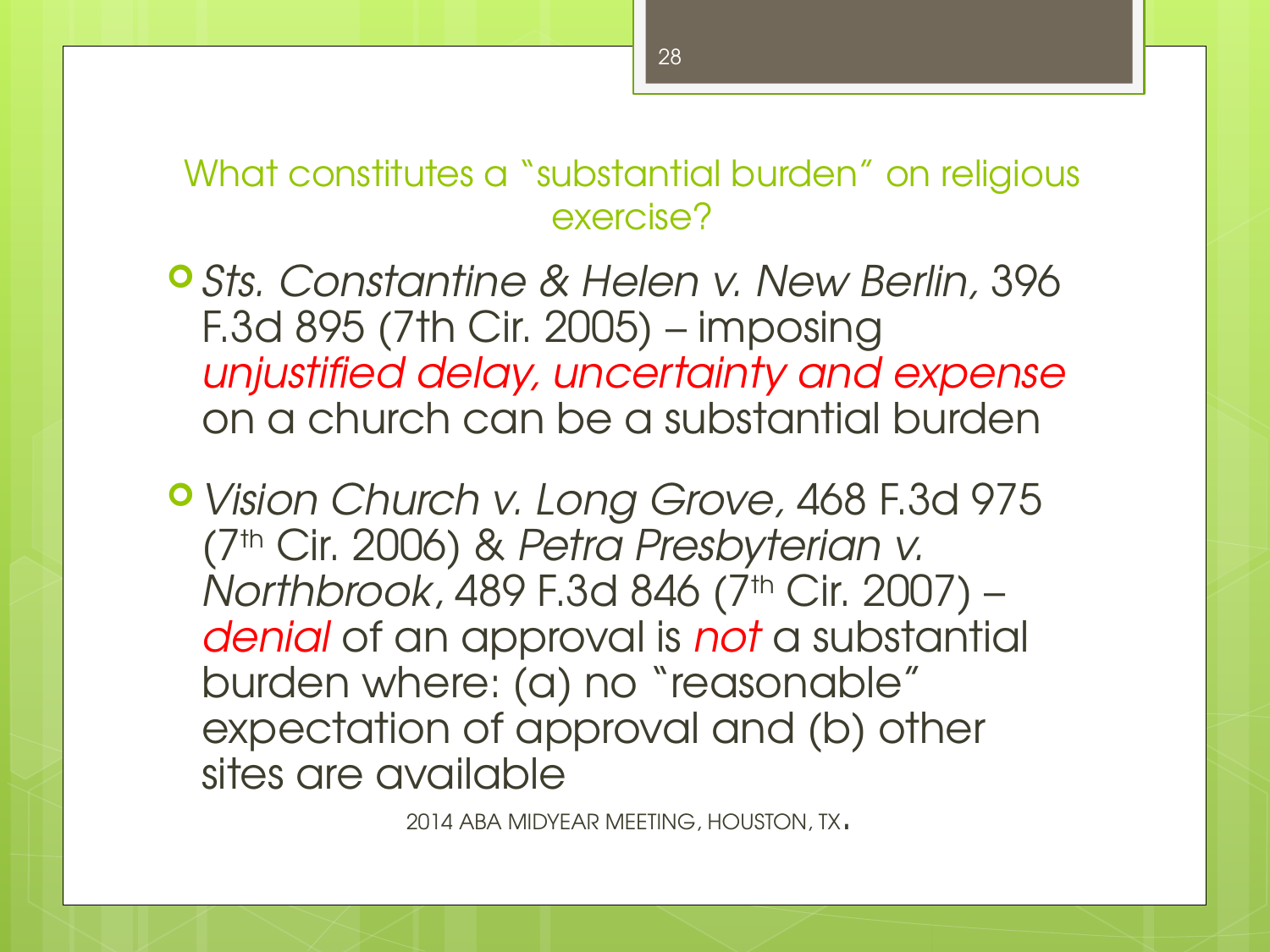

28
# What constitutes a “substantial burden” on religious exercise?
Sts. Constantine & Helen v. New Berlin, 396 F.3d 895 (7th Cir. 2005) – imposing unjustified delay, uncertainty and expense on a church can be a substantial burden

Vision Church v. Long Grove, 468 F.3d 975 (7th Cir. 2006) & Petra Presbyterian v. Northbrook, 489 F.3d 846 (7th Cir. 2007) – denial of an approval is not a substantial burden where: (a) no “reasonable” expectation of approval and (b) other sites are available

2014 ABA MIDYEAR MEETING, HOUSTON, TX.